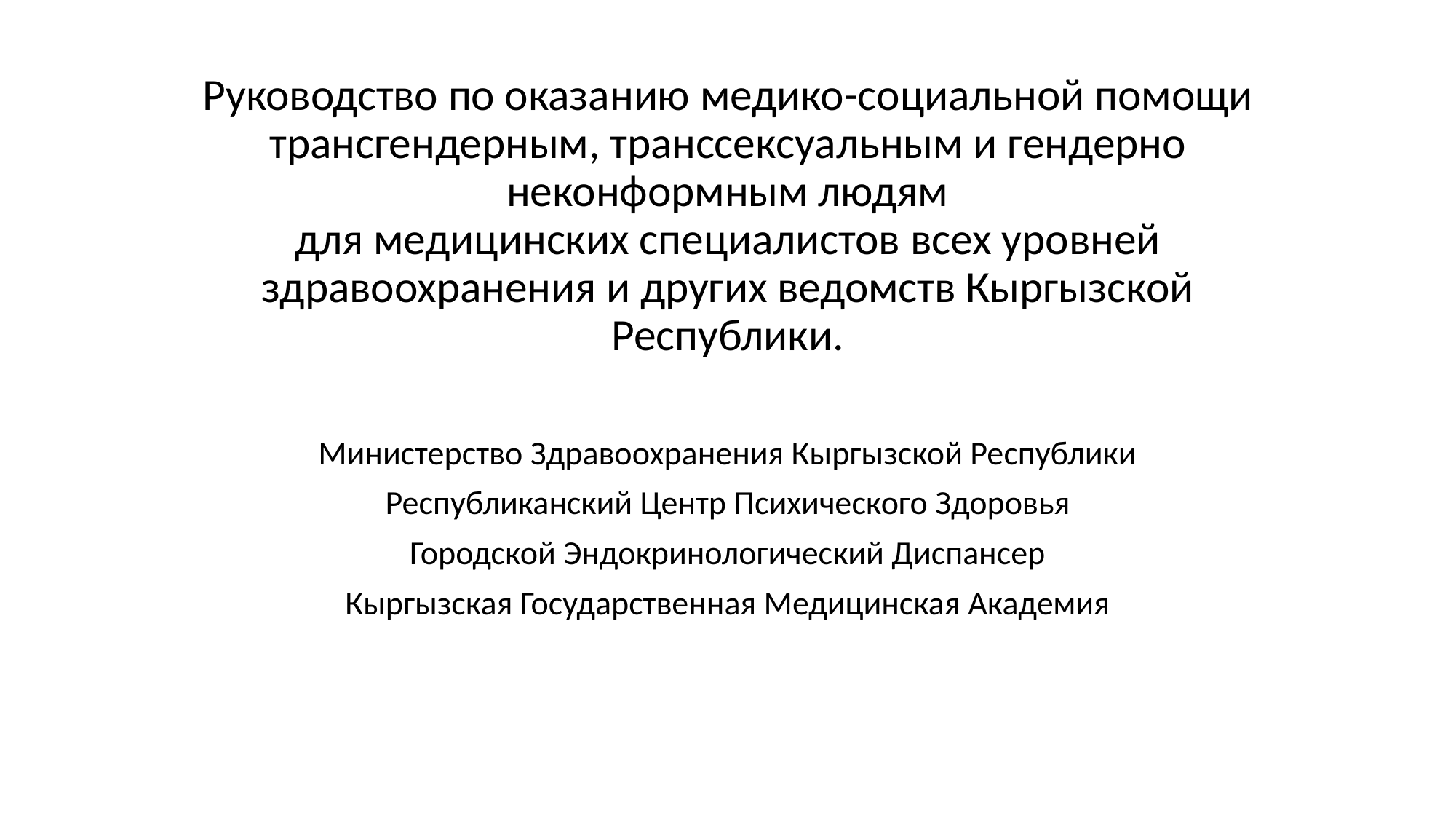

# Руководство по оказанию медико-социальной помощи трансгендерным, транссексуальным и гендерно неконформным людям для медицинских специалистов всех уровней здравоохранения и других ведомств Кыргызской Республики.
Министерство Здравоохранения Кыргызской Республики
Республиканский Центр Психического Здоровья
Городской Эндокринологический Диспансер
Кыргызская Государственная Медицинская Академия